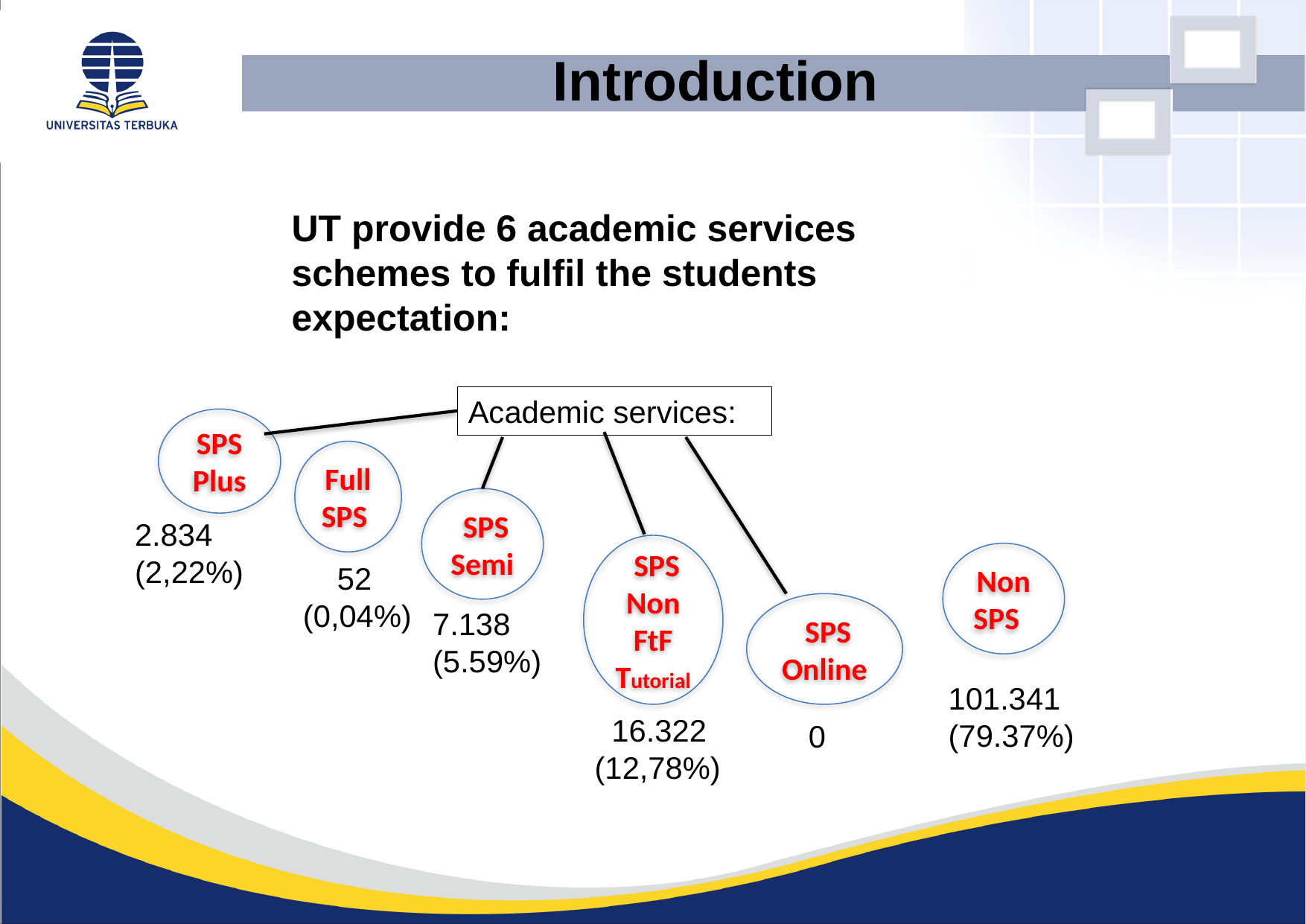

Introduction
UT provide 6 academic services schemes to fulfil the students expectation:
Academic services:
SPS Plus
Full SPS
 SPS Semi
2.834
(2,22%)
 SPS Non
FtF Tutorial
NonSPS
    52
(0,04%)
 SPS Online
7.138
(5.59%)
101.341
(79.37%)
  16.322
(12,78%)
0